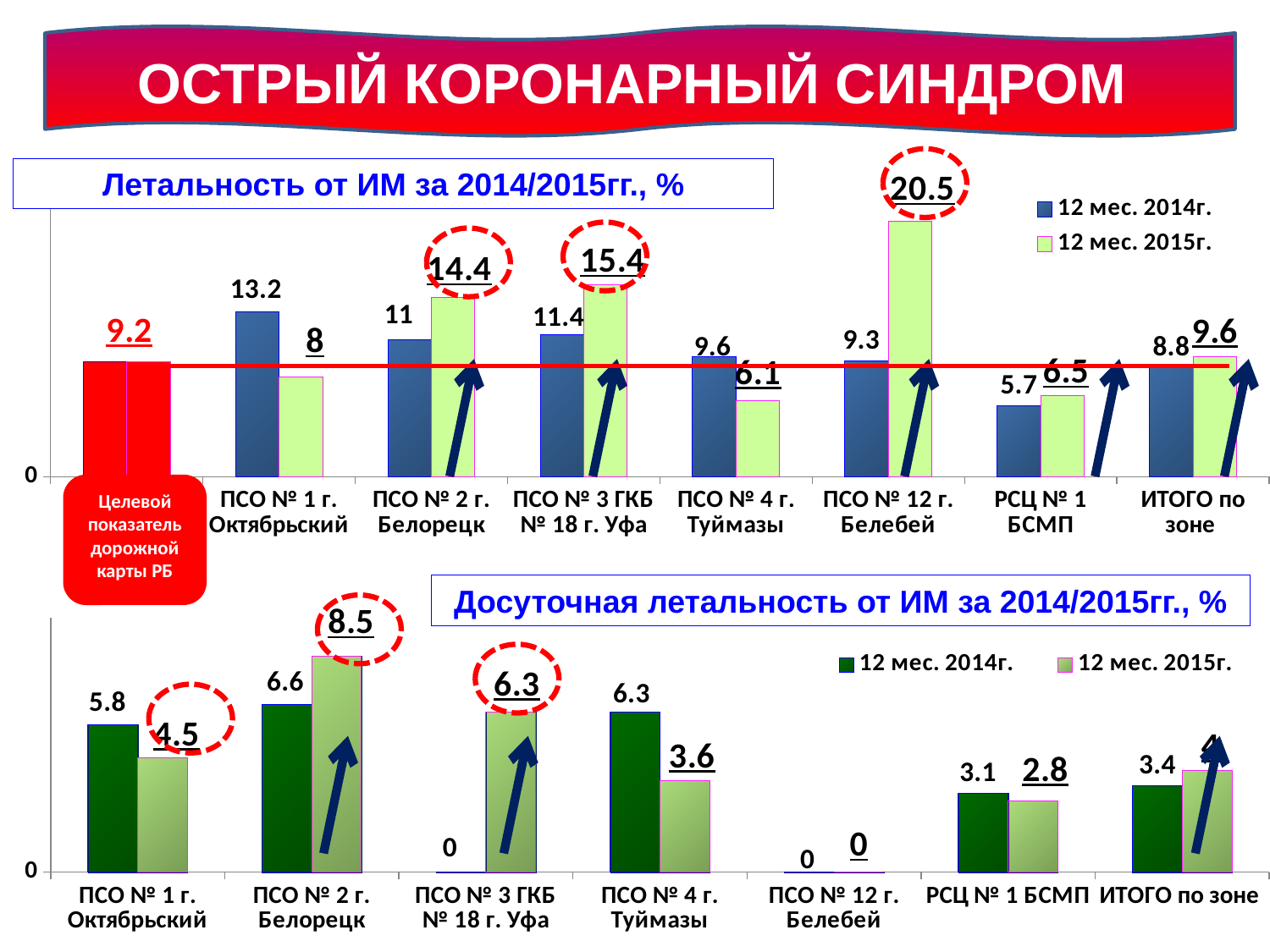

Острый коронарный синдром

### Chart

| Category | 12 мес. 2014г. | 12 мес. 2015г. |
|---|---|---|
| ЦП | 9.200000000000001 | 9.200000000000001 |
| ПСО № 1 г. Октябрьский | 13.2 | 8.0 |
| ПСО № 2 г. Белорецк | 11.0 | 14.4 |
| ПСО № 3 ГКБ № 18 г. Уфа | 11.4 | 15.4 |
| ПСО № 4 г. Туймазы | 9.6 | 6.1 |
| ПСО № 12 г. Белебей | 9.3 | 20.5 |
| РСЦ № 1 БСМП | 5.7 | 6.5 |
| ИТОГО по зоне  | 8.8 | 9.6 |
Летальность от ИМ за 2014/2015гг., %

Целевой показатель дорожной карты РБ
Досуточная летальность от ИМ за 2014/2015гг., %

### Chart

| Category | 12 мес. 2014г. | 12 мес. 2015г. |
|---|---|---|
| ПСО № 1 г. Октябрьский | 5.8 | 4.5 |
| ПСО № 2 г. Белорецк | 6.6 | 8.5 |
| ПСО № 3 ГКБ № 18 г. Уфа | 0.0 | 6.3 |
| ПСО № 4 г. Туймазы | 6.3 | 3.6 |
| ПСО № 12 г. Белебей | 0.0 | 0.0 |
| РСЦ № 1 БСМП | 3.1 | 2.8 |
| ИТОГО по зоне  | 3.4 | 4.0 |